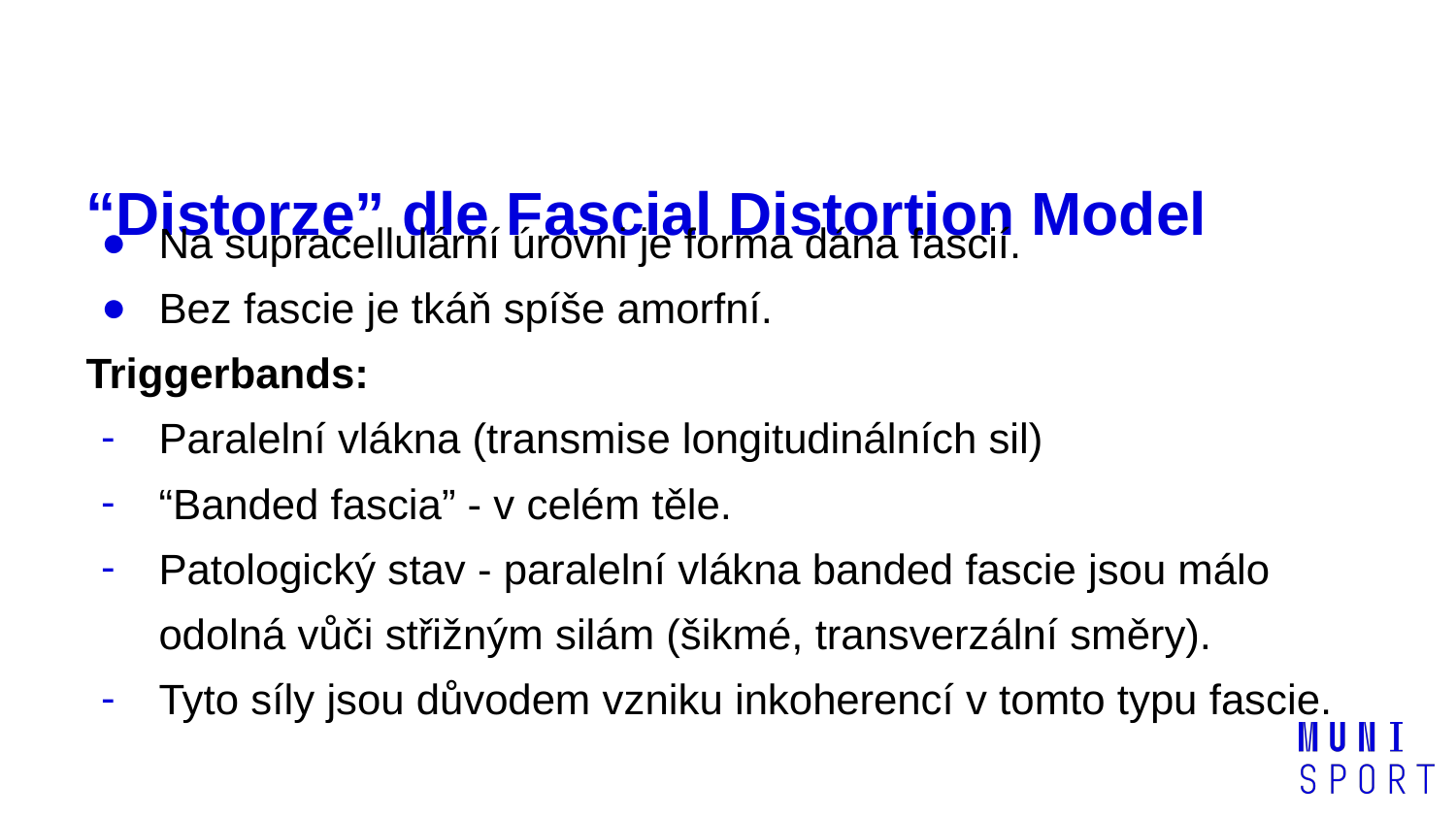

# “Distorze” dle Fascial Distortion Model
Na supracellulární úrovni je forma dána fascií.
Bez fascie je tkáň spíše amorfní.
Triggerbands:
Paralelní vlákna (transmise longitudinálních sil)
“Banded fascia” - v celém těle.
Patologický stav - paralelní vlákna banded fascie jsou málo odolná vůči střižným silám (šikmé, transverzální směry).
Tyto síly jsou důvodem vzniku inkoherencí v tomto typu fascie.